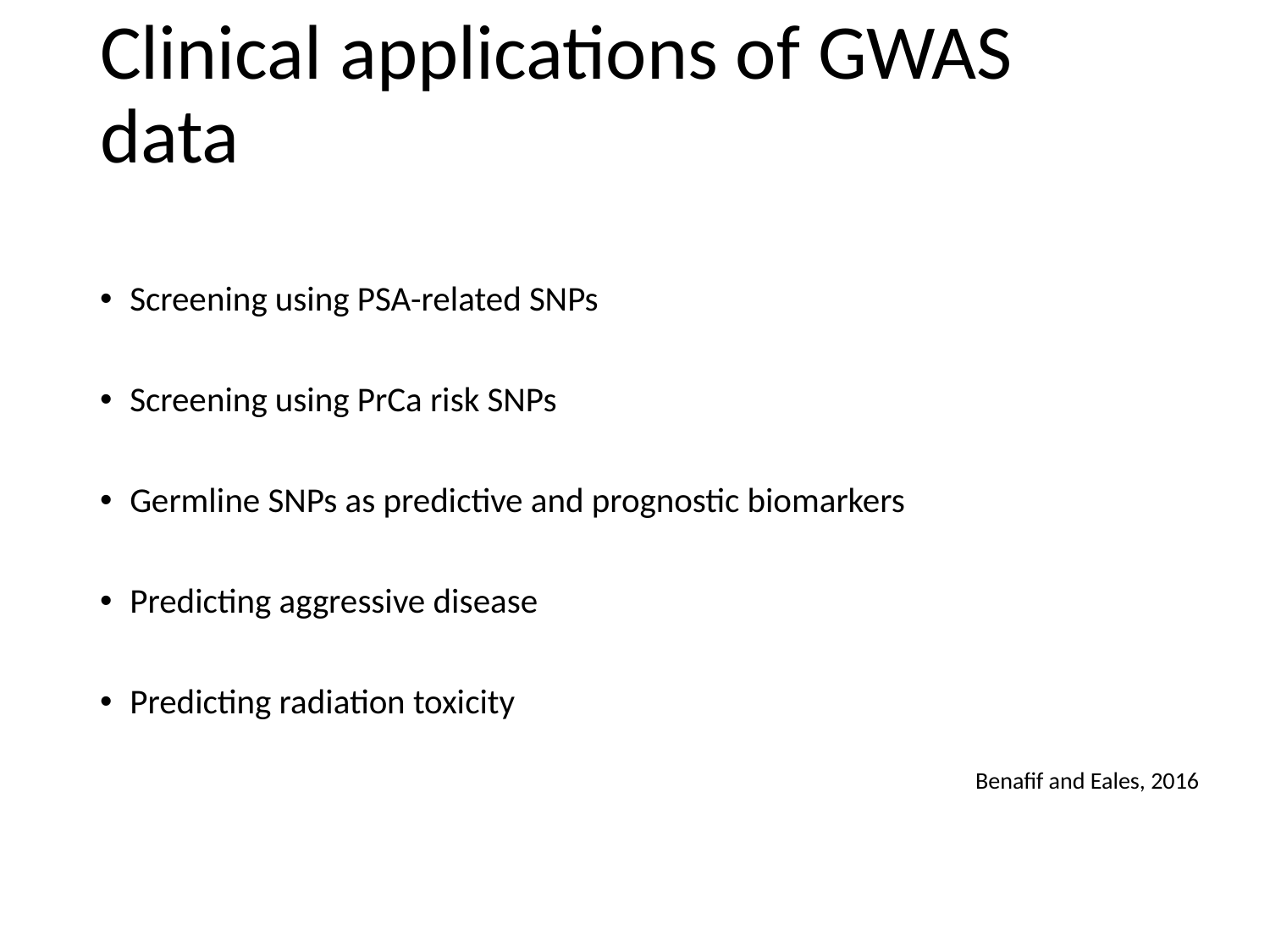

# Clinical applications of GWAS data
Screening using PSA-related SNPs

Screening using PrCa risk SNPs

Germline SNPs as predictive and prognostic biomarkers

Predicting aggressive disease

Predicting radiation toxicity

Benafif and Eales, 2016